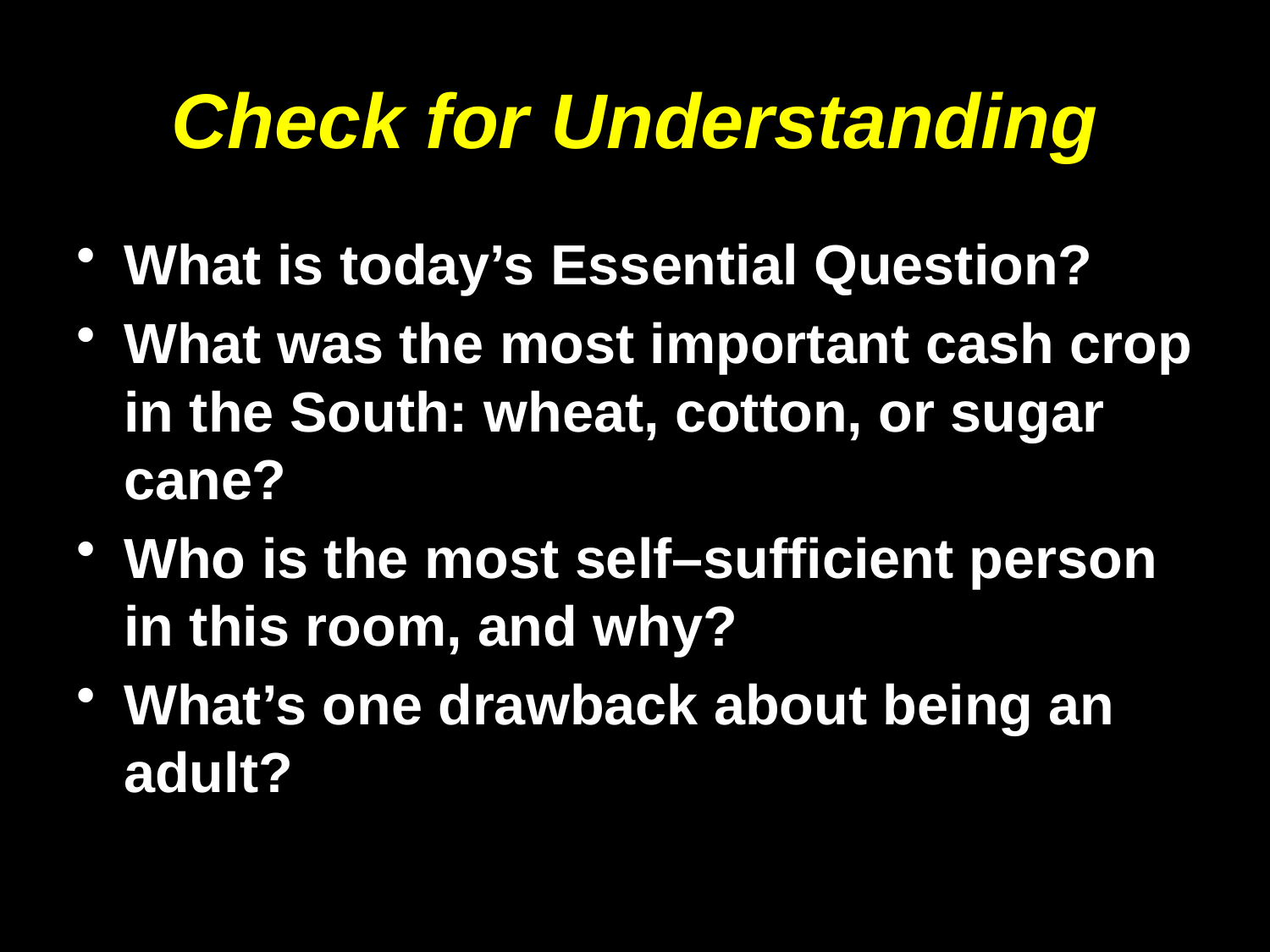

# Check for Understanding
What is today’s Essential Question?
What was the most important cash crop in the South: wheat, cotton, or sugar cane?
Who is the most self–sufficient person in this room, and why?
What’s one drawback about being an adult?